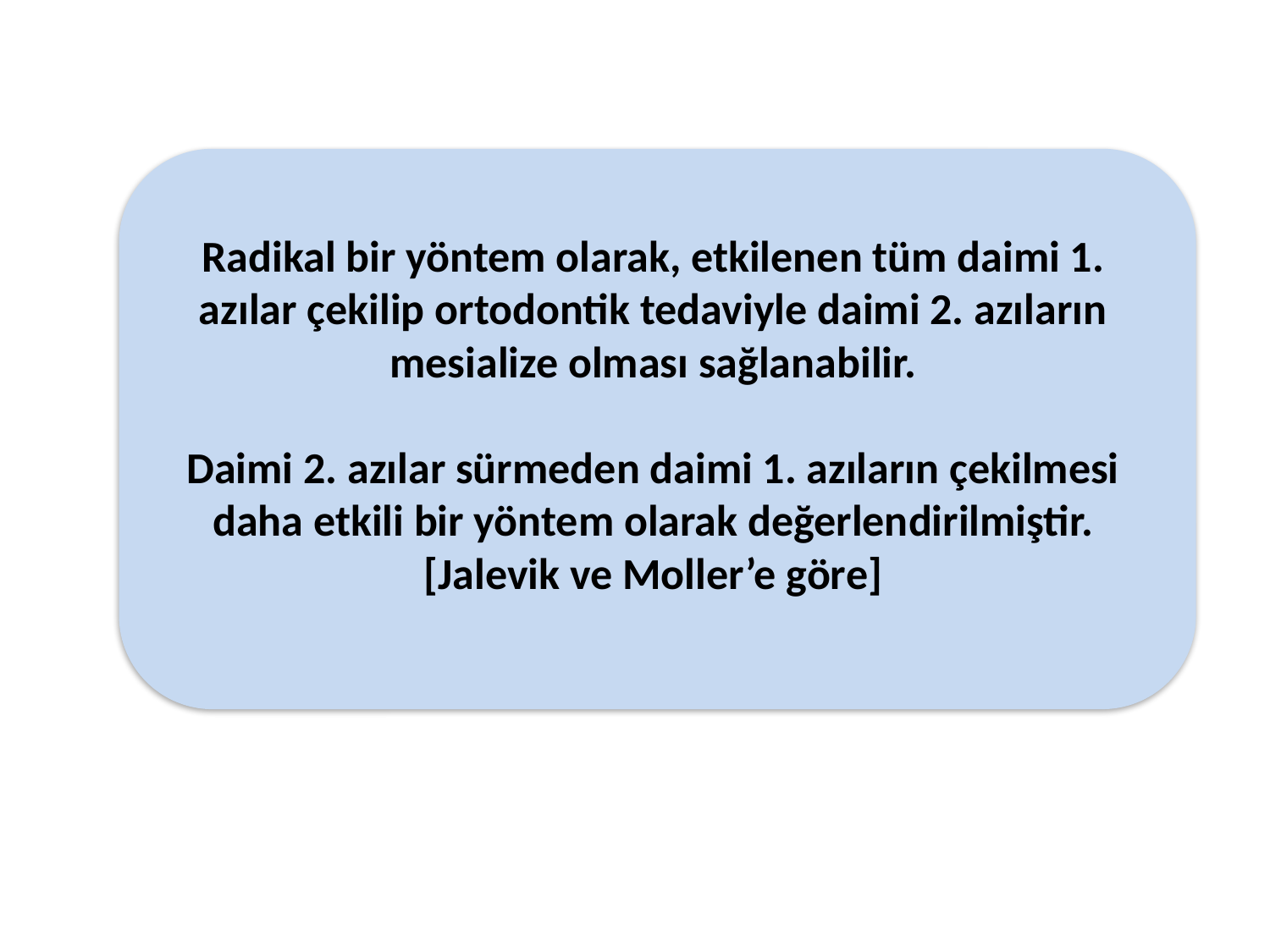

Radikal bir yöntem olarak, etkilenen tüm daimi 1. azılar çekilip ortodontik tedaviyle daimi 2. azıların mesialize olması sağlanabilir.

Daimi 2. azılar sürmeden daimi 1. azıların çekilmesi daha etkili bir yöntem olarak değerlendirilmiştir. [Jalevik ve Moller’e göre]